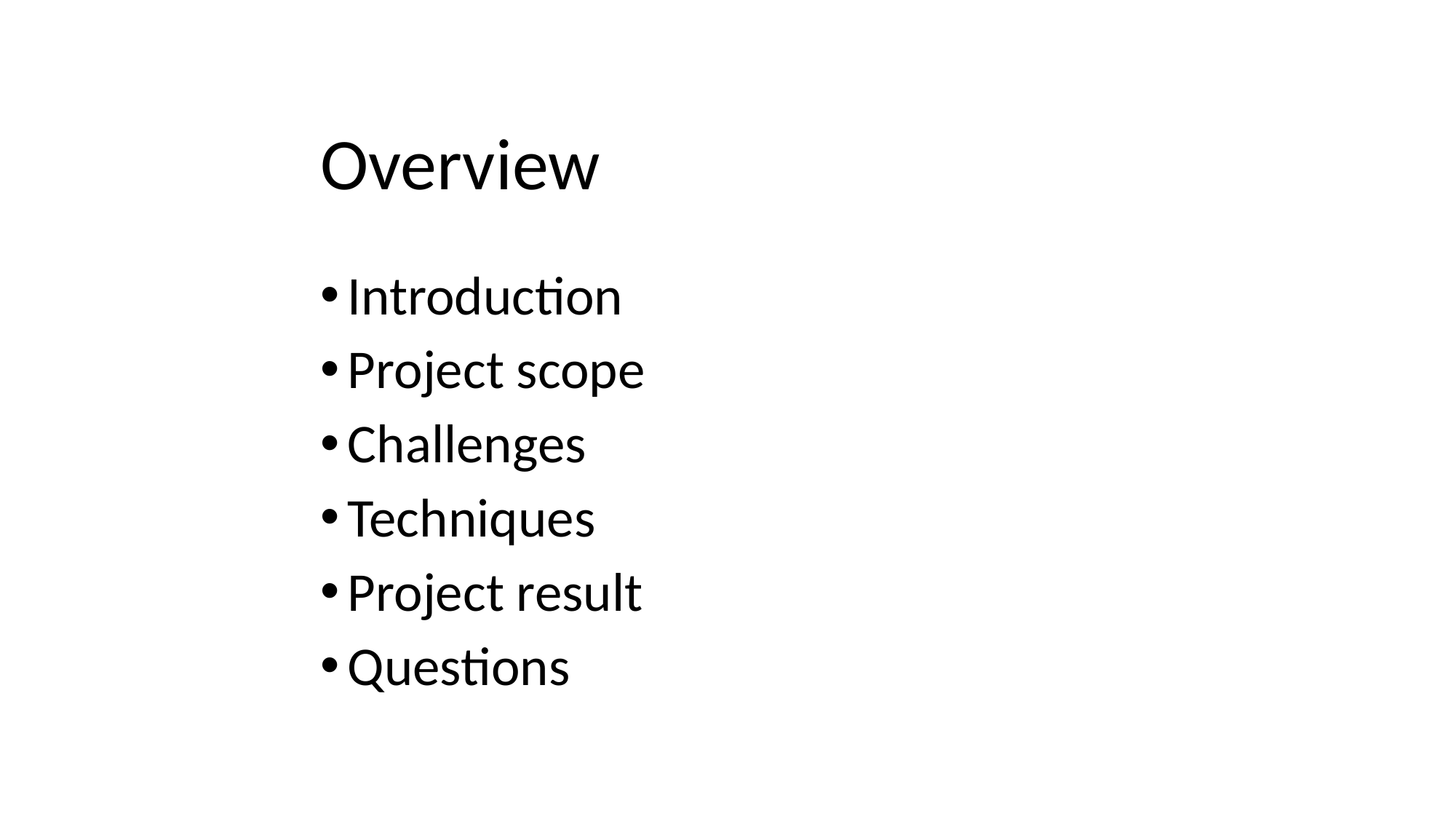

# Overview
Introduction
Project scope
Challenges
Techniques
Project result
Questions